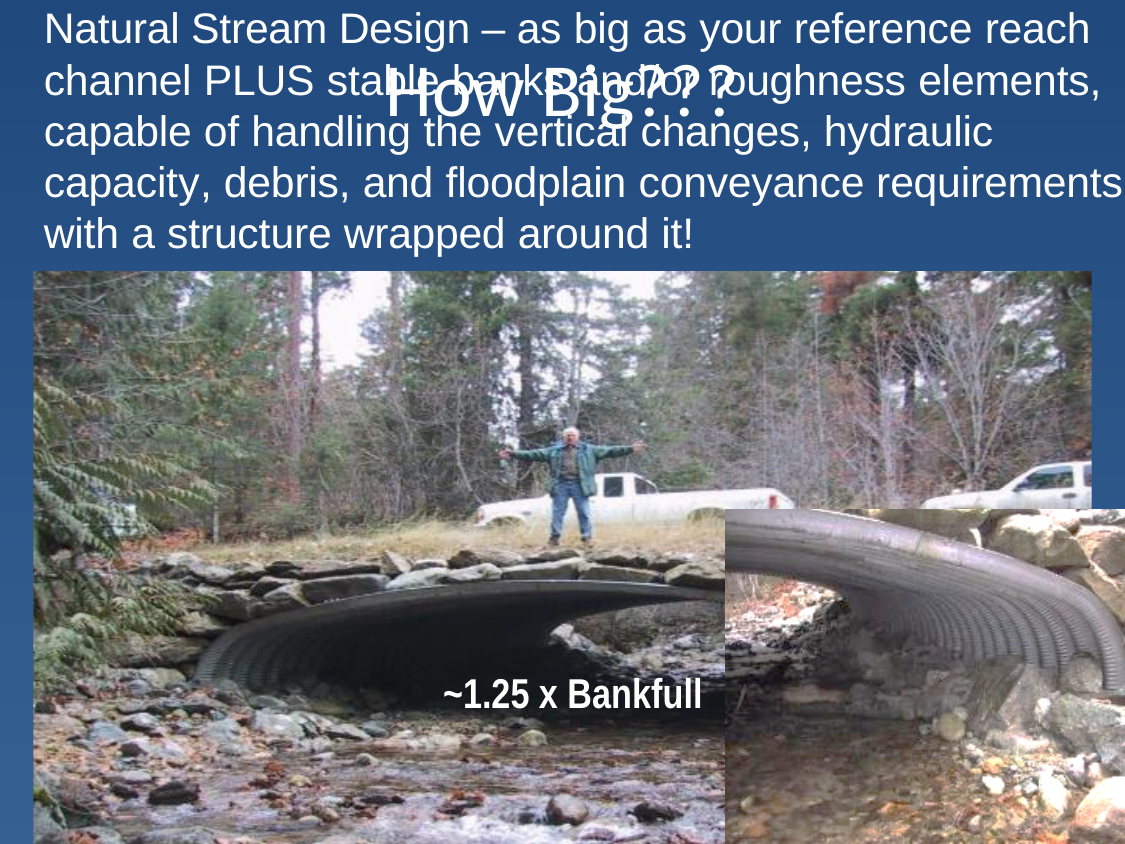

Natural Stream Design – as big as your reference reach channel PLUS stable banks and/or roughness elements, capable of handling the vertical changes, hydraulic capacity, debris, and floodplain conveyance requirements with a structure wrapped around it!
How Big???

~1.25 x Bankfull
Photos USFS